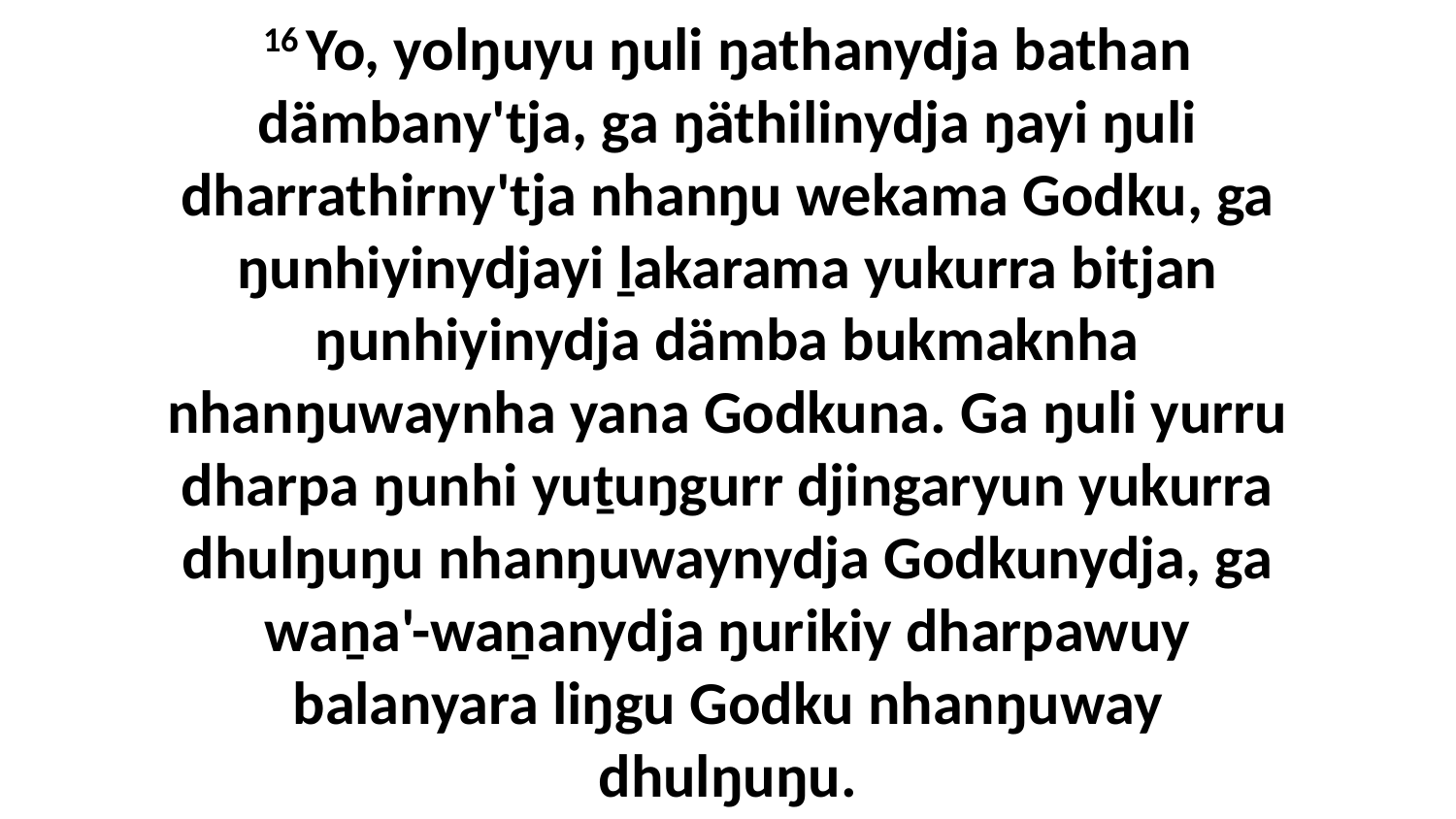

16 Yo, yolŋuyu ŋuli ŋathanydja bathan dämbany'tja, ga ŋäthilinydja ŋayi ŋuli dharrathirny'tja nhanŋu wekama Godku, ga ŋunhiyinydjayi ḻakarama yukurra bitjan ŋunhiyinydja dämba bukmaknha nhanŋuwaynha yana Godkuna. Ga ŋuli yurru dharpa ŋunhi yuṯuŋgurr djingaryun yukurra dhulŋuŋu nhanŋuwaynydja Godkunydja, ga waṉa'-waṉanydja ŋurikiy dharpawuy balanyara liŋgu Godku nhanŋuway dhulŋuŋu.